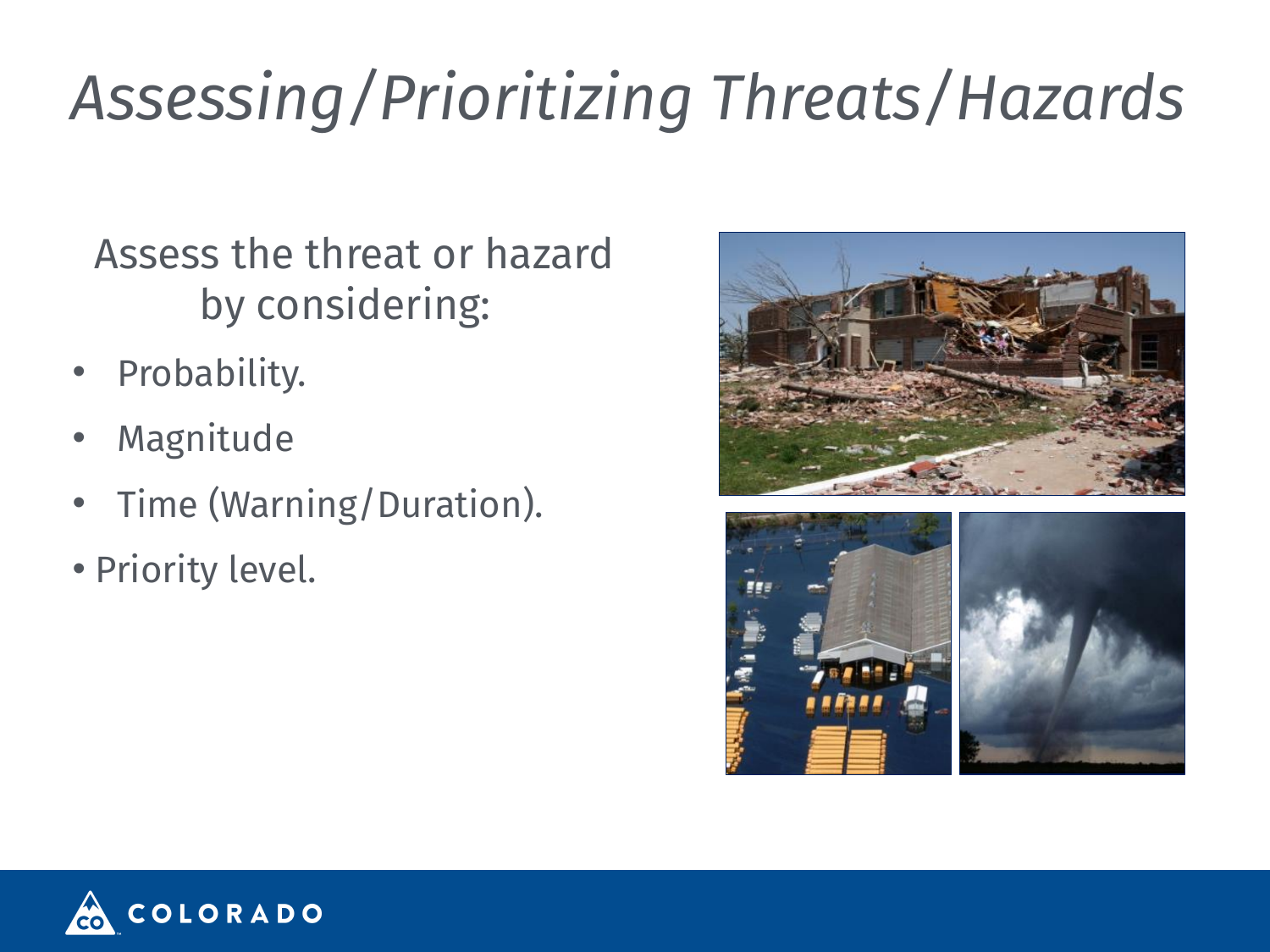

# Assessing/Prioritizing Threats/Hazards
Assess the threat or hazard  	by considering:
Probability.
Magnitude
Time (Warning/Duration).
Priority level.